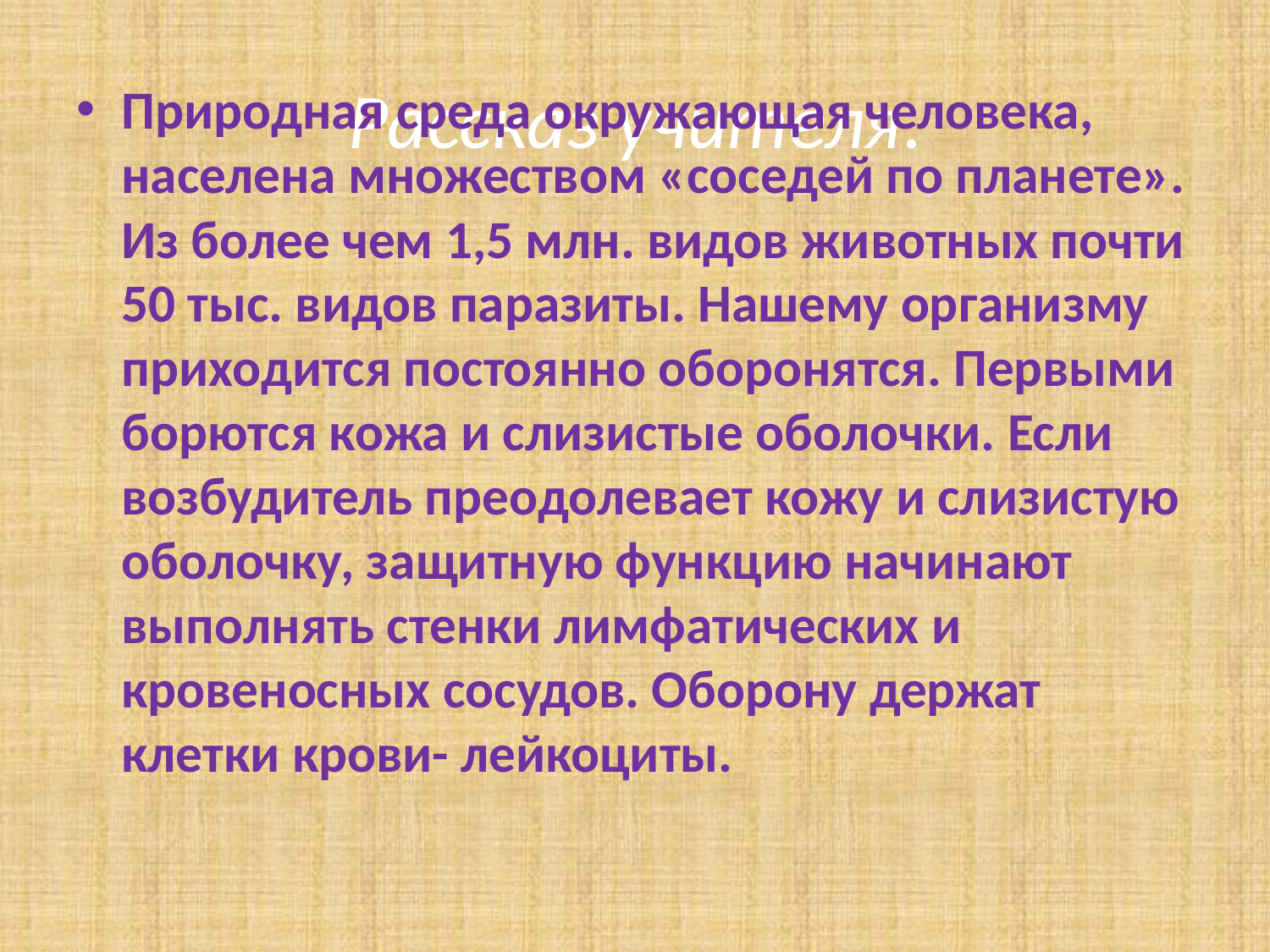

# Рассказ учителя.
Природная среда окружающая человека, населена множеством «соседей по планете». Из более чем 1,5 млн. видов животных почти 50 тыс. видов паразиты. Нашему организму приходится постоянно оборонятся. Первыми борются кожа и слизистые оболочки. Если возбудитель преодолевает кожу и слизистую оболочку, защитную функцию начинают выполнять стенки лимфатических и кровеносных сосудов. Оборону держат клетки крови- лейкоциты.